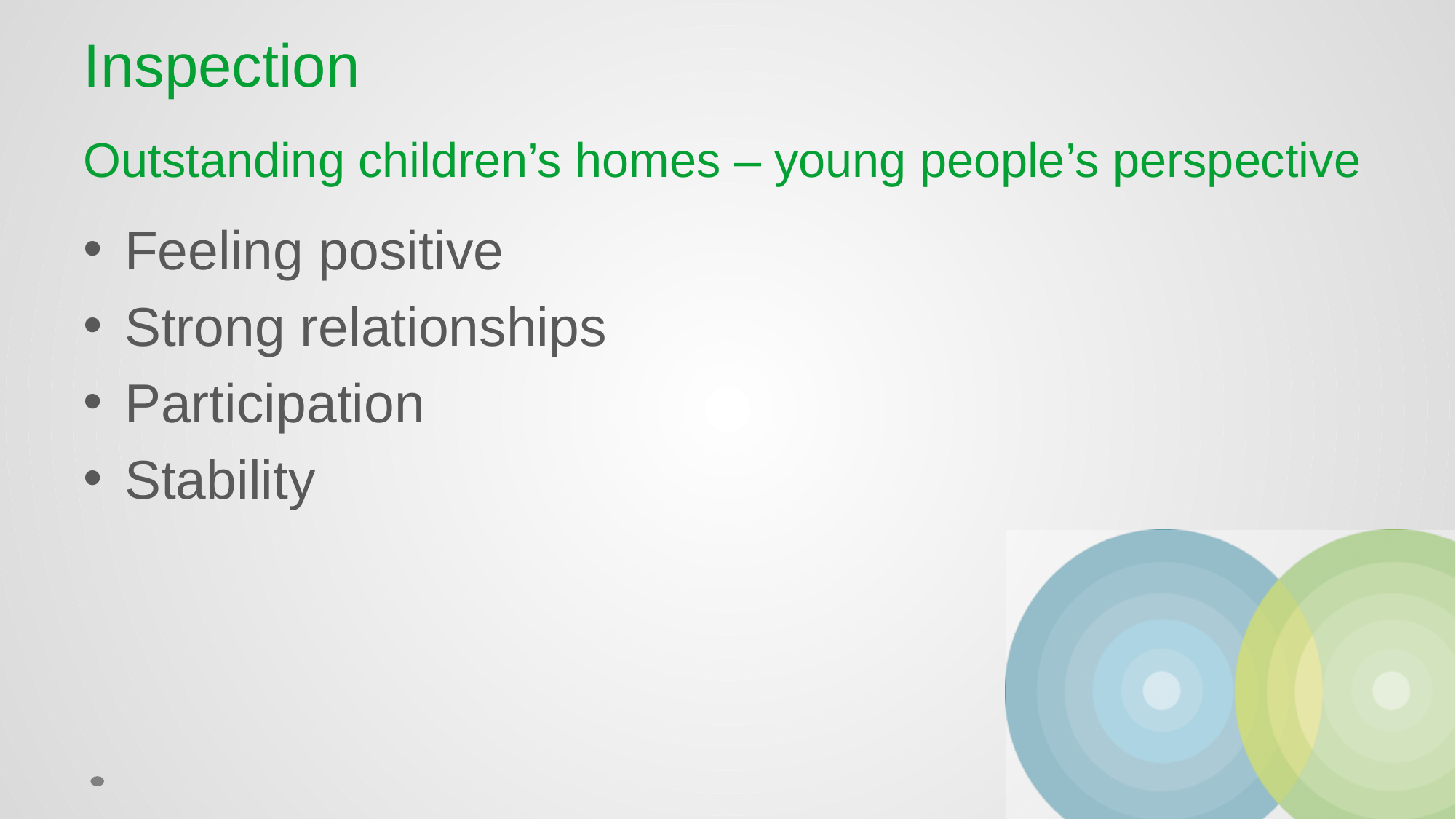

# Inspection Outstanding children’s homes – young people’s perspective
Feeling positive
Strong relationships
Participation
Stability